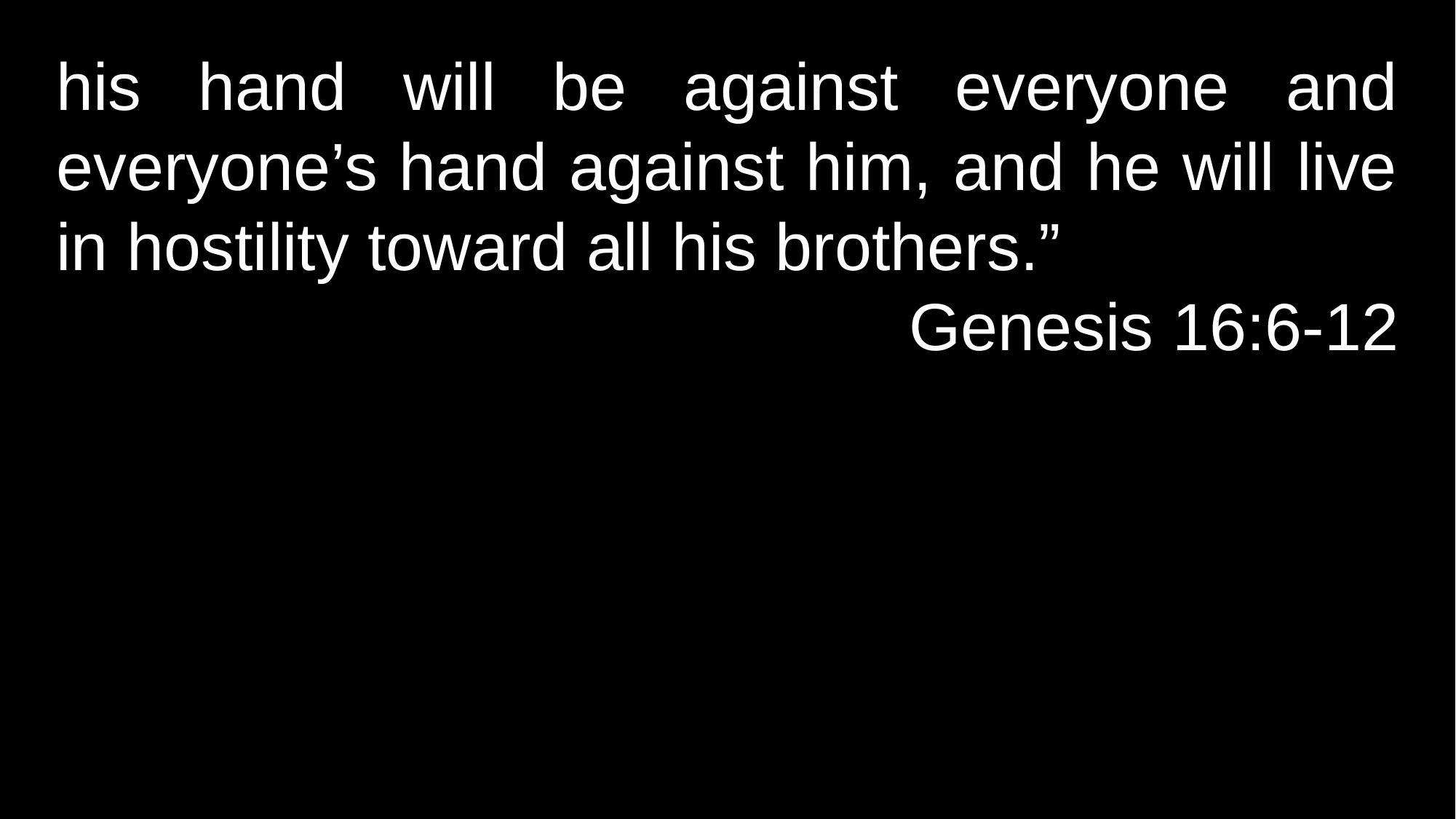

his hand will be against everyone and everyone’s hand against him, and he will live in hostility toward all his brothers.”
Genesis 16:6-12